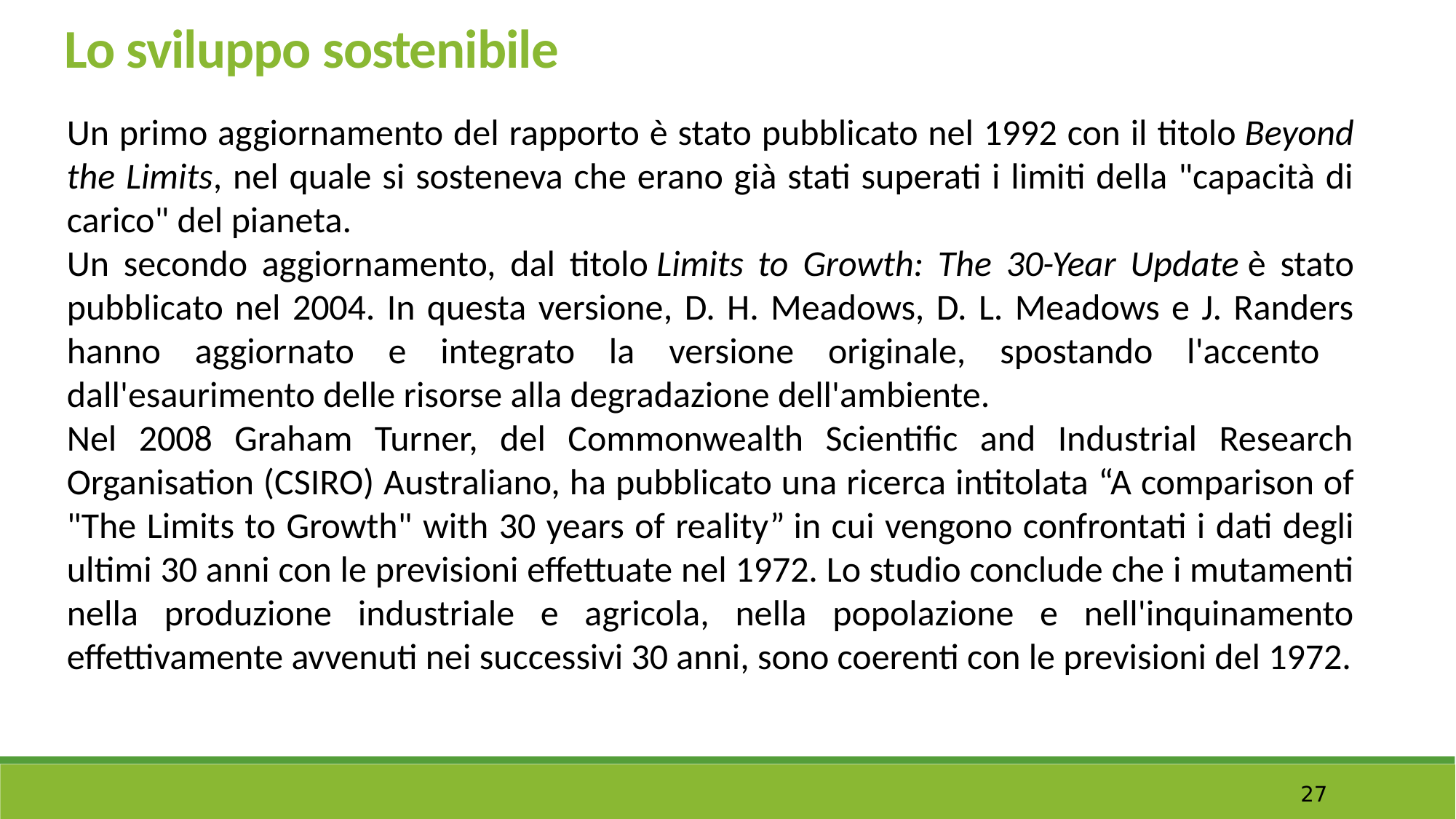

Lo sviluppo sostenibile
Un primo aggiornamento del rapporto è stato pubblicato nel 1992 con il titolo Beyond the Limits, nel quale si sosteneva che erano già stati superati i limiti della "capacità di carico" del pianeta.
Un secondo aggiornamento, dal titolo Limits to Growth: The 30-Year Update è stato pubblicato nel 2004. In questa versione, D. H. Meadows, D. L. Meadows e J. Randers hanno aggiornato e integrato la versione originale, spostando l'accento  dall'esaurimento delle risorse alla degradazione dell'ambiente.
Nel 2008 Graham Turner, del Commonwealth Scientific and Industrial Research Organisation (CSIRO) Australiano, ha pubblicato una ricerca intitolata “A comparison of "The Limits to Growth" with 30 years of reality” in cui vengono confrontati i dati degli ultimi 30 anni con le previsioni effettuate nel 1972. Lo studio conclude che i mutamenti nella produzione industriale e agricola, nella popolazione e nell'inquinamento effettivamente avvenuti nei successivi 30 anni, sono coerenti con le previsioni del 1972.
27